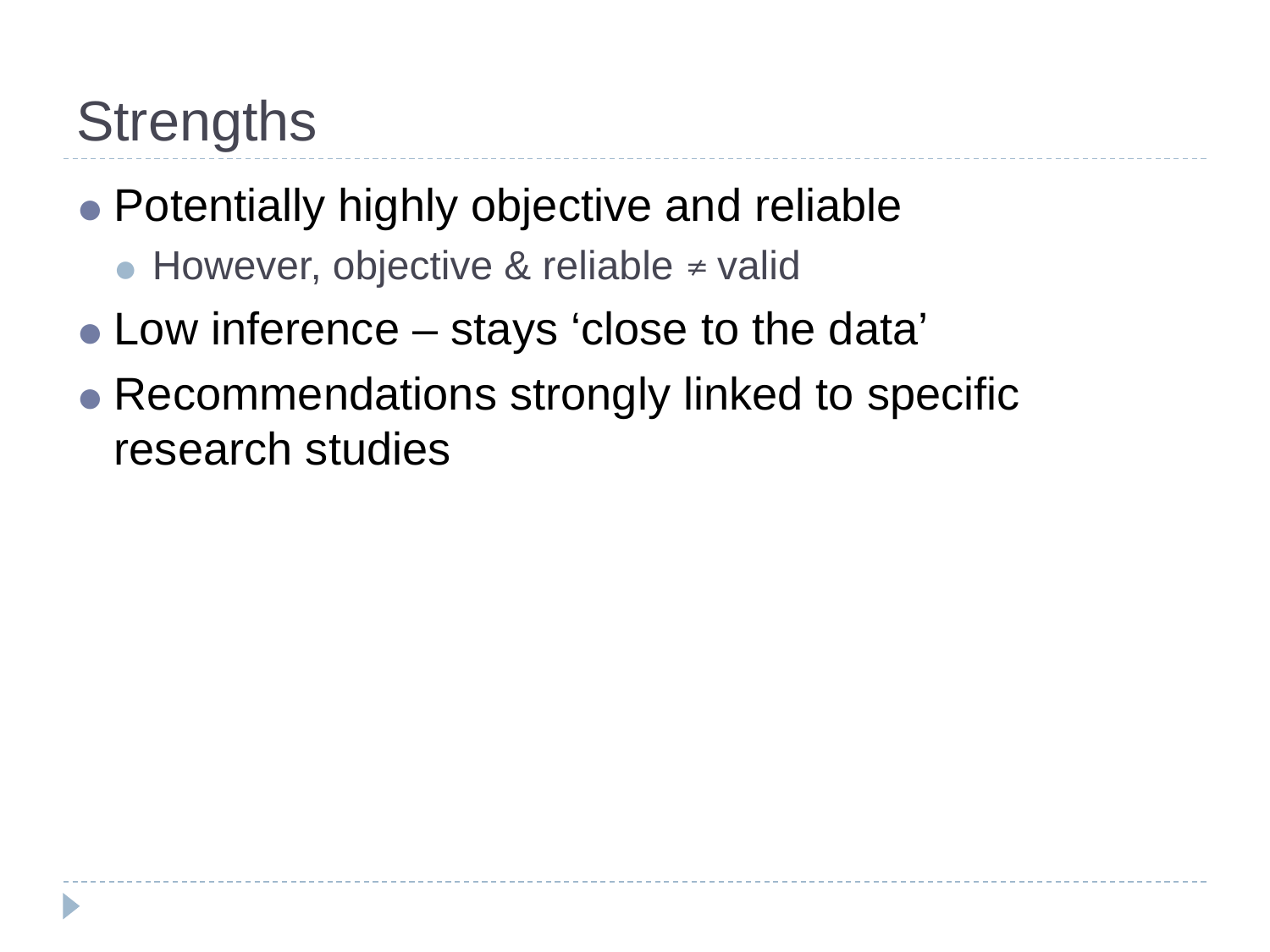

# Strengths
Potentially highly objective and reliable
However, objective & reliable ≠ valid
Low inference – stays ‘close to the data’
Recommendations strongly linked to specific research studies